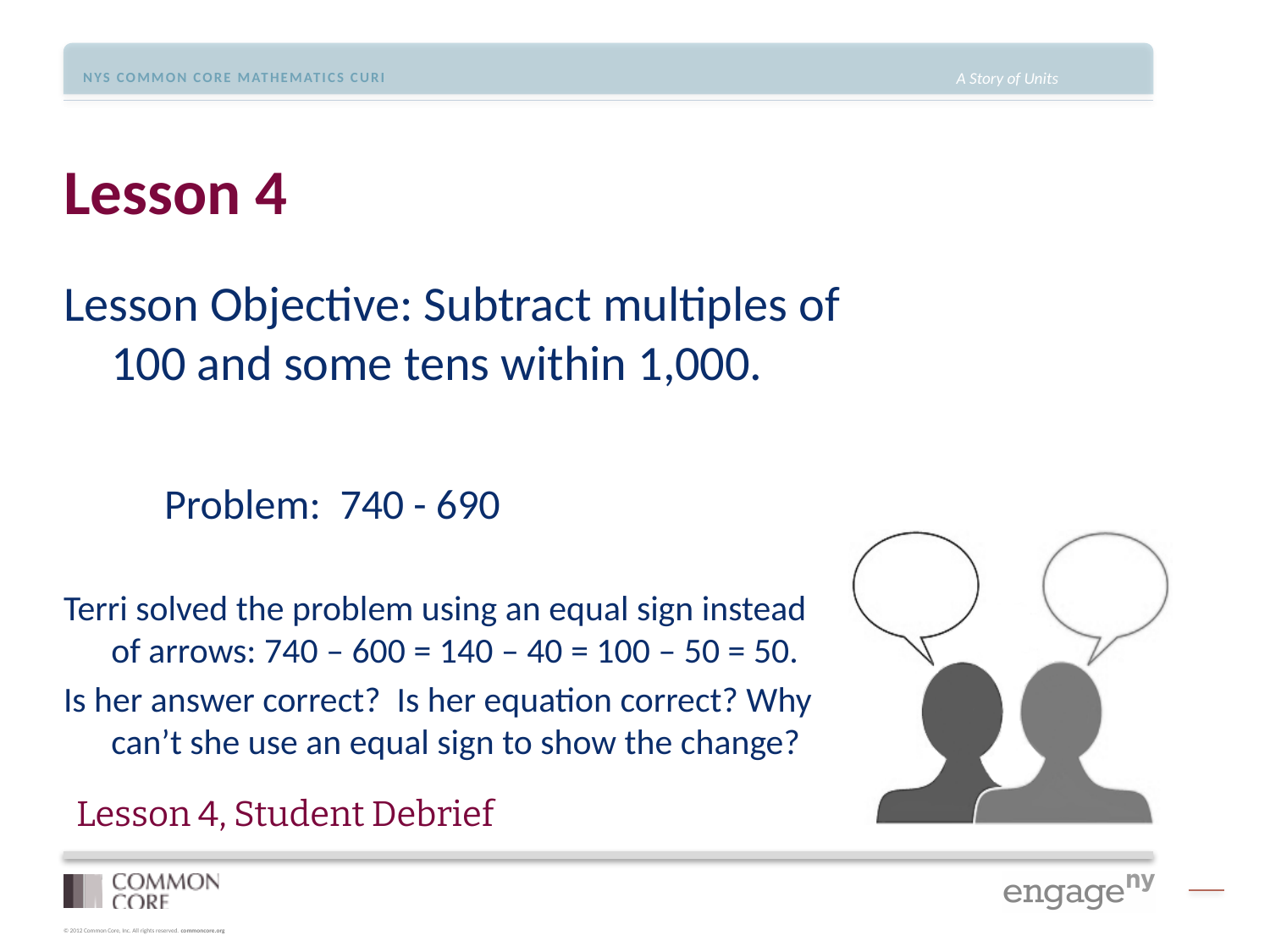

# Lesson 4
Lesson Objective: Subtract multiples of 100 and some tens within 1,000.

         Problem:  740 - 690

Terri solved the problem using an equal sign instead of arrows: 740 – 600 = 140 – 40 = 100 – 50 = 50.
Is her answer correct?  Is her equation correct? Why can’t she use an equal sign to show the change?
Lesson 4, Student Debrief